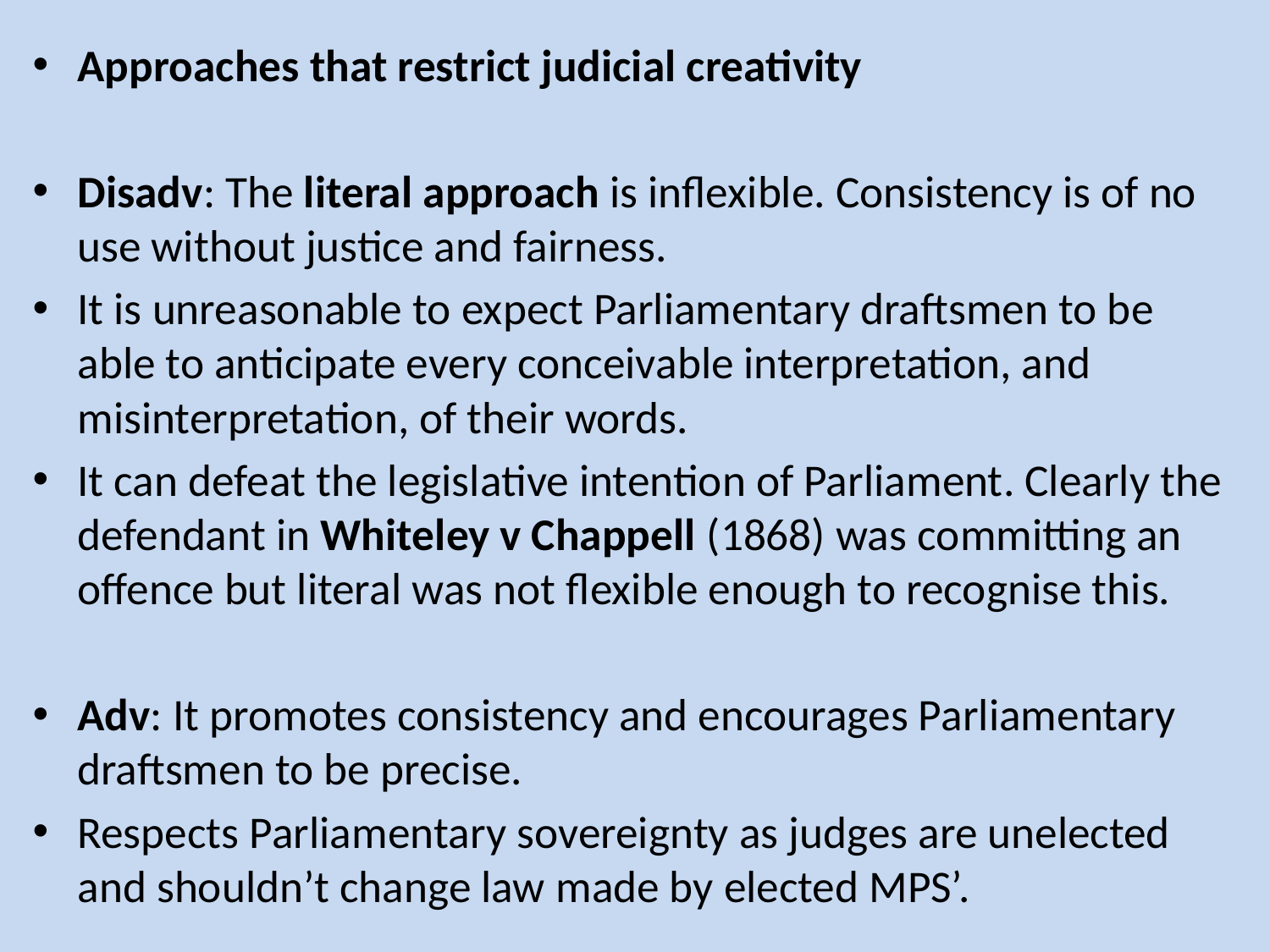

Approaches that restrict judicial creativity

Disadv: The literal approach is inﬂexible. Consistency is of no use without justice and fairness.
It is unreasonable to expect Parliamentary draftsmen to be able to anticipate every conceivable interpretation, and misinterpretation, of their words.
It can defeat the legislative intention of Parliament. Clearly the defendant in Whiteley v Chappell (1868) was committing an offence but literal was not flexible enough to recognise this.

Adv: It promotes consistency and encourages Parliamentary draftsmen to be precise.
Respects Parliamentary sovereignty as judges are unelected and shouldn’t change law made by elected MPS’.